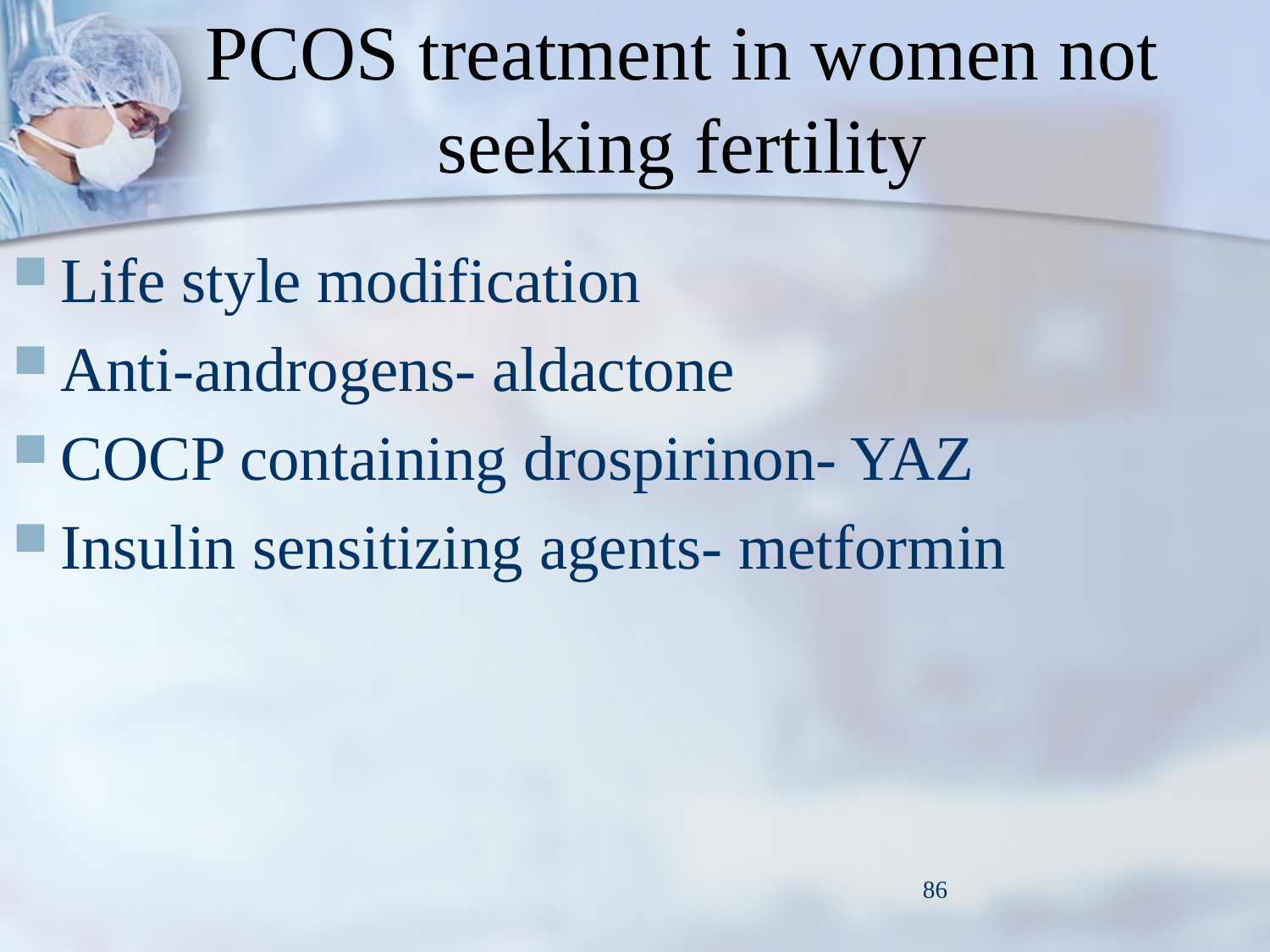

# PCOS treatment in women not seeking fertility
Life style modification
Anti-androgens- aldactone
COCP containing drospirinon- YAZ
Insulin sensitizing agents- metformin
86